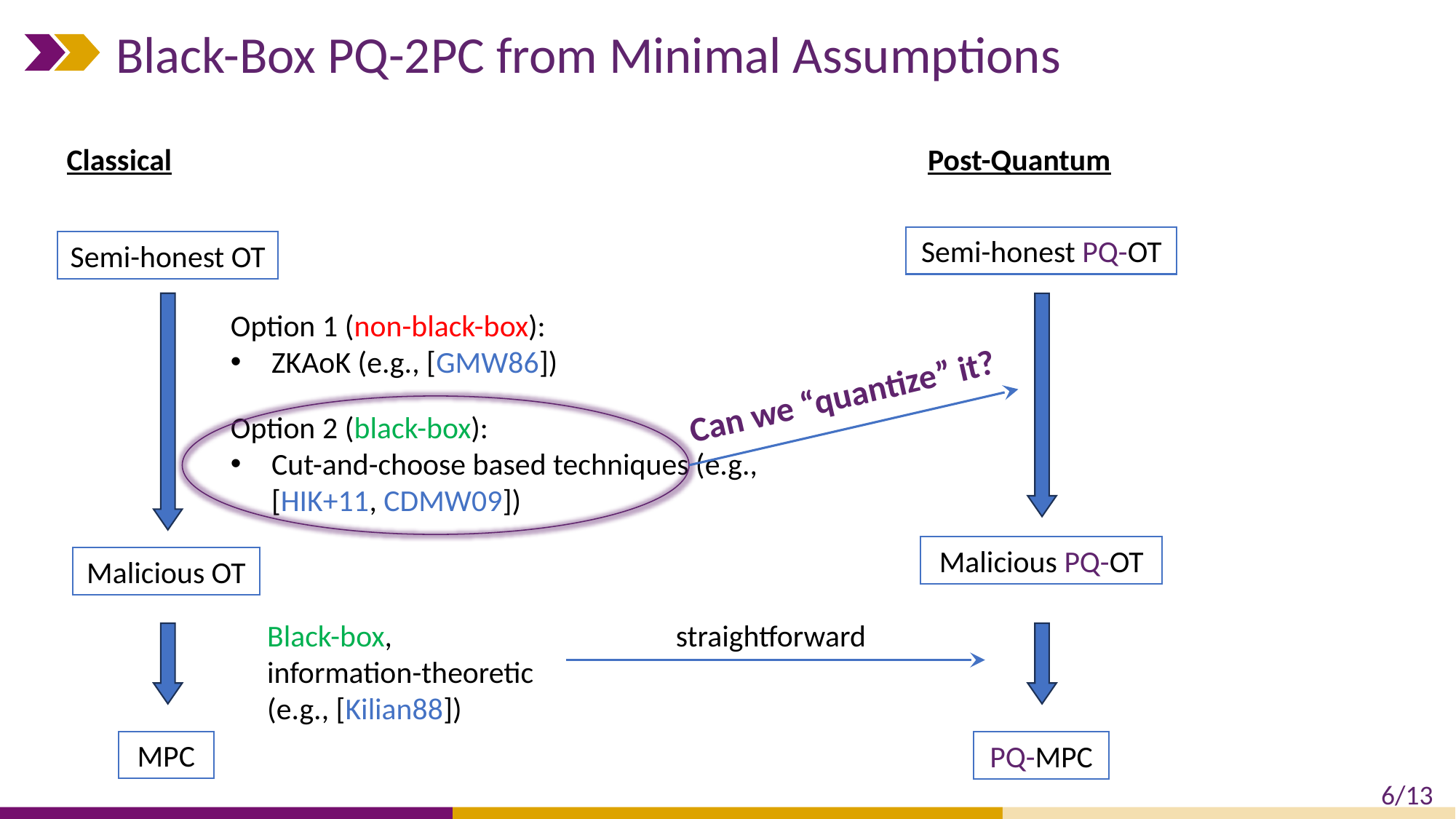

# Black-Box PQ-2PC from Minimal Assumptions
Classical
Post-Quantum
Semi-honest PQ-OT
Semi-honest OT

Option 1 (non-black-box):
ZKAoK (e.g., [GMW86])
Can we “quantize” it?

Option 2 (black-box):
Cut-and-choose based techniques (e.g., [HIK+11, CDMW09])
Malicious PQ-OT
Malicious OT
Black-box,
information-theoretic
(e.g., [Kilian88])
straightforward

MPC
PQ-MPC